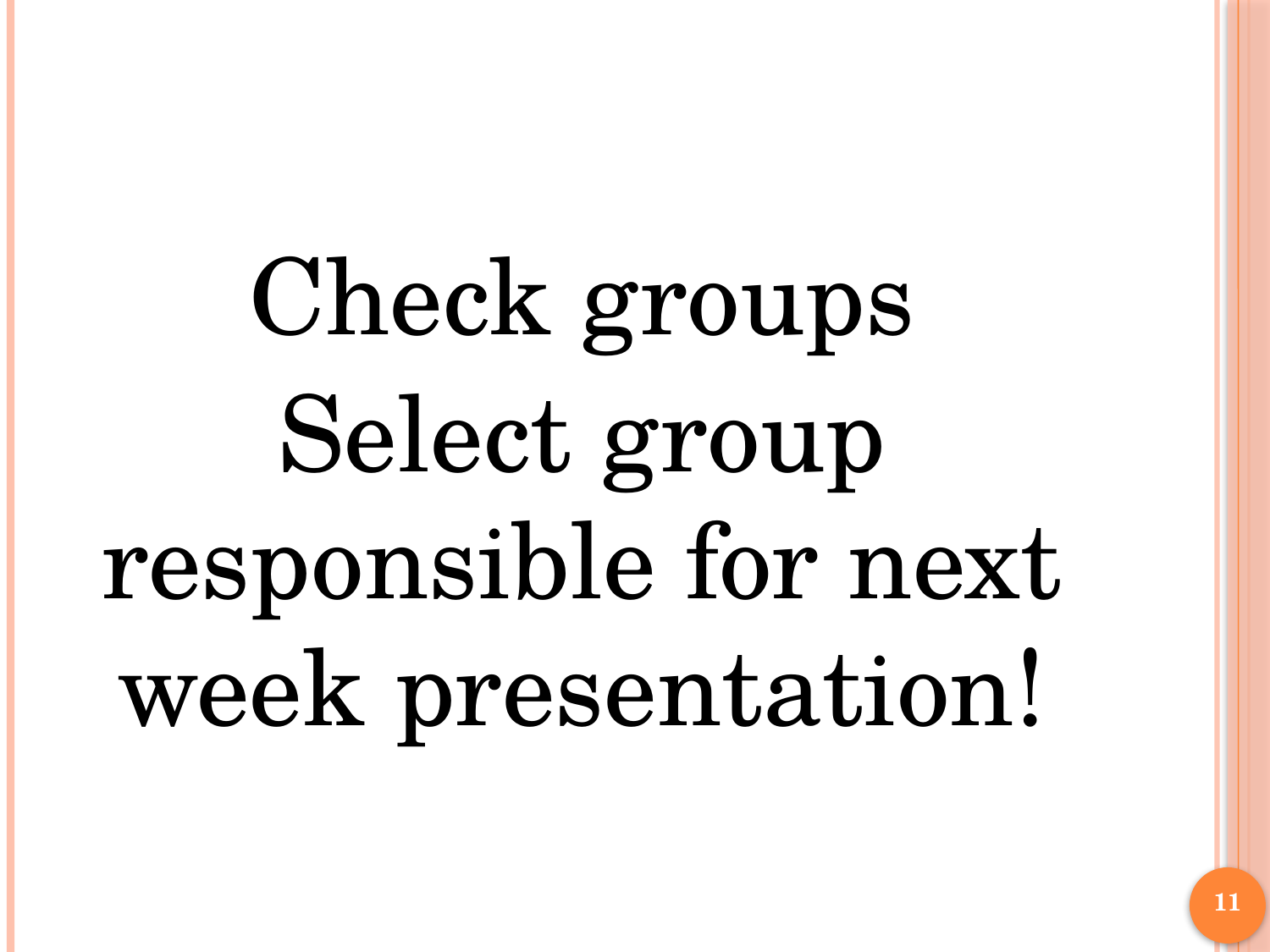

#
Check groups
Select group responsible for next week presentation!
11